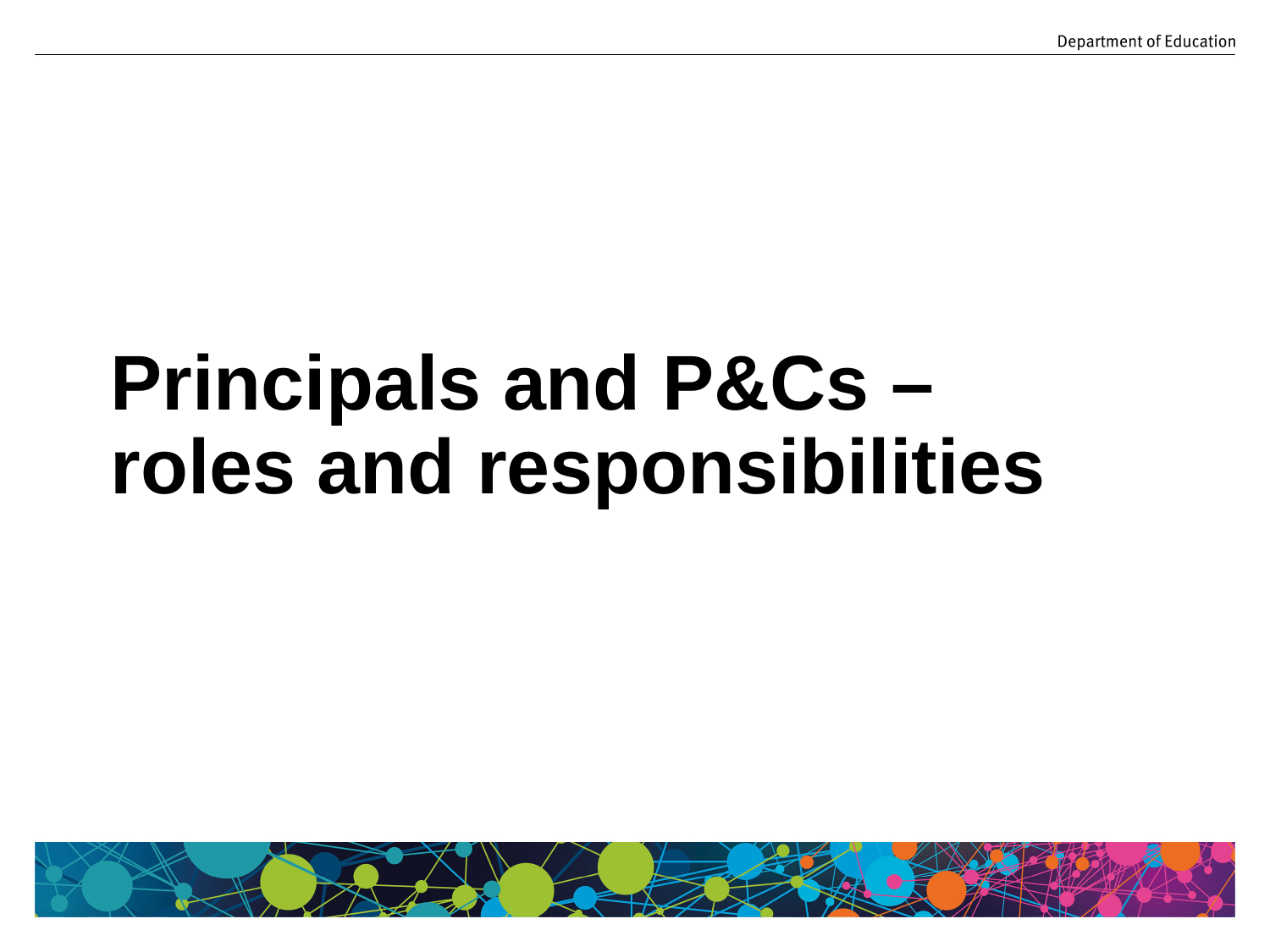

# Principals and P&Cs – roles and responsibilities